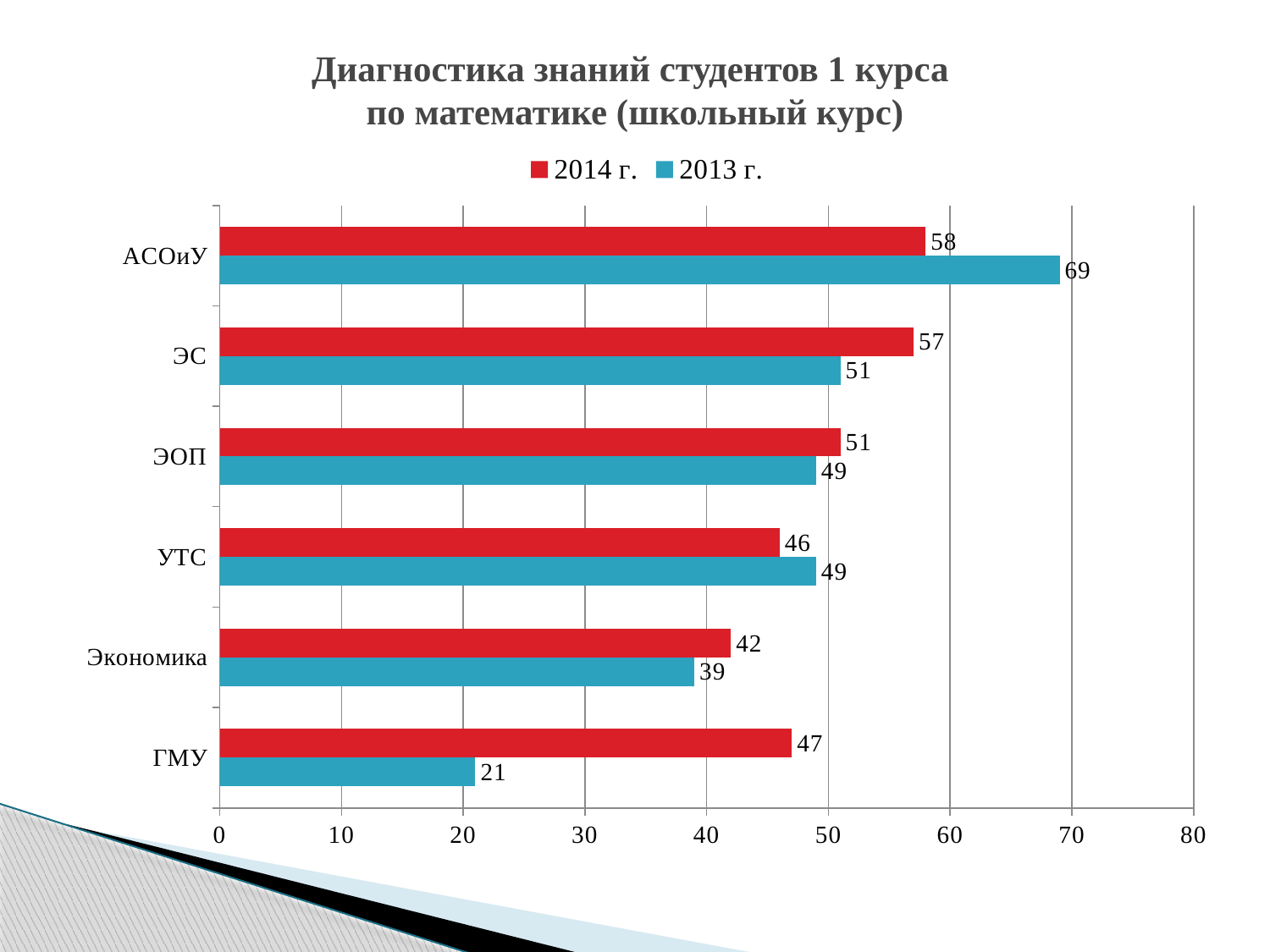

# Диагностика знаний студентов 1 курса по математике (школьный курс)

### Chart

| Category | 2013 г. | 2014 г. |
|---|---|---|
| ГМУ | 21.0 | 47.0 |
| Экономика | 39.0 | 42.0 |
| УТС | 49.0 | 46.0 |
| ЭОП | 49.0 | 51.0 |
| ЭС | 51.0 | 57.0 |
| АСОиУ | 69.0 | 58.0 |